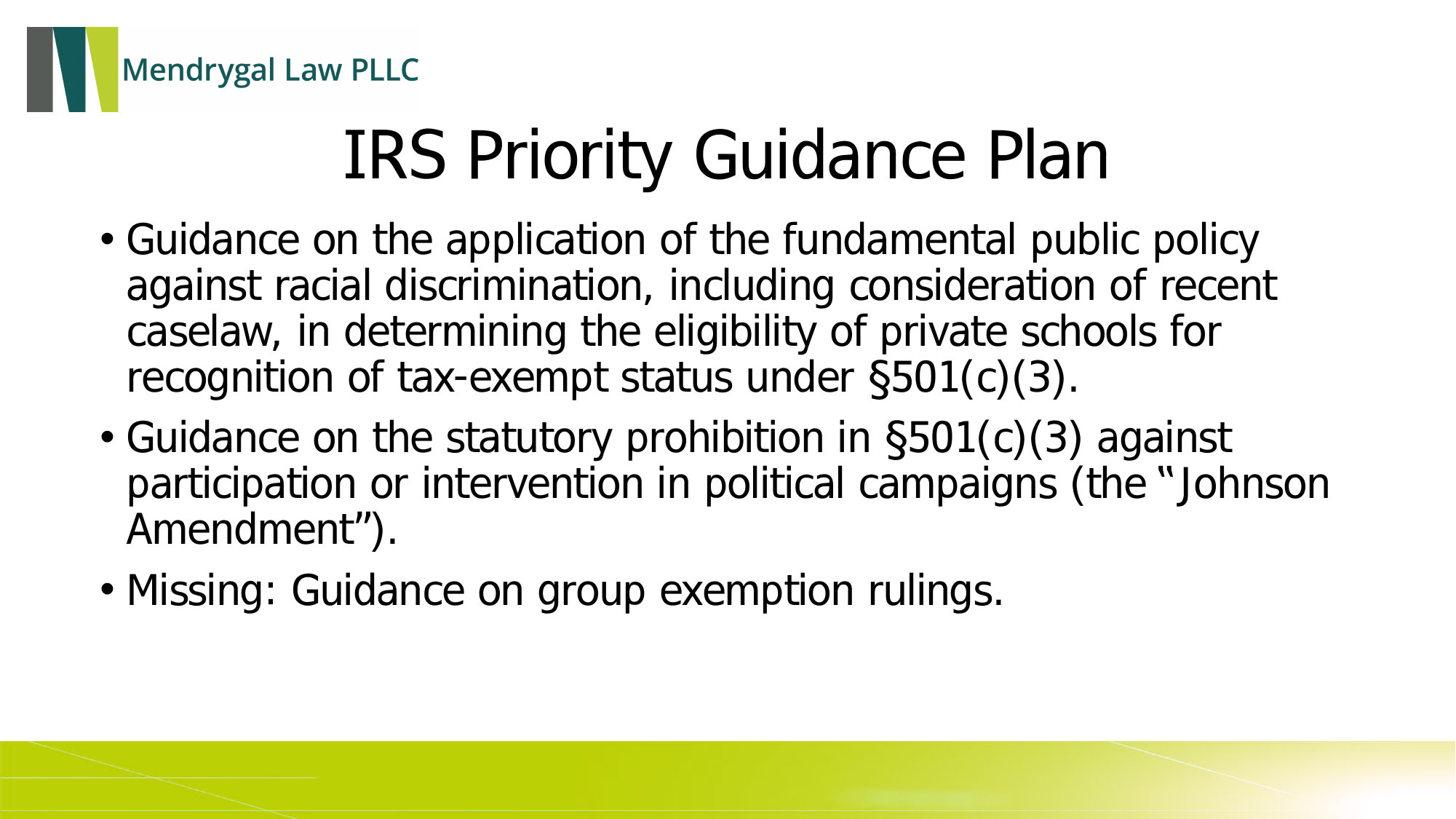

# IRS Priority Guidance Plan
Guidance on the application of the fundamental public policy against racial discrimination, including consideration of recent caselaw, in determining the eligibility of private schools for recognition of tax-exempt status under §501(c)(3).
Guidance on the statutory prohibition in §501(c)(3) against participation or intervention in political campaigns (the “Johnson Amendment”).
Missing: Guidance on group exemption rulings.